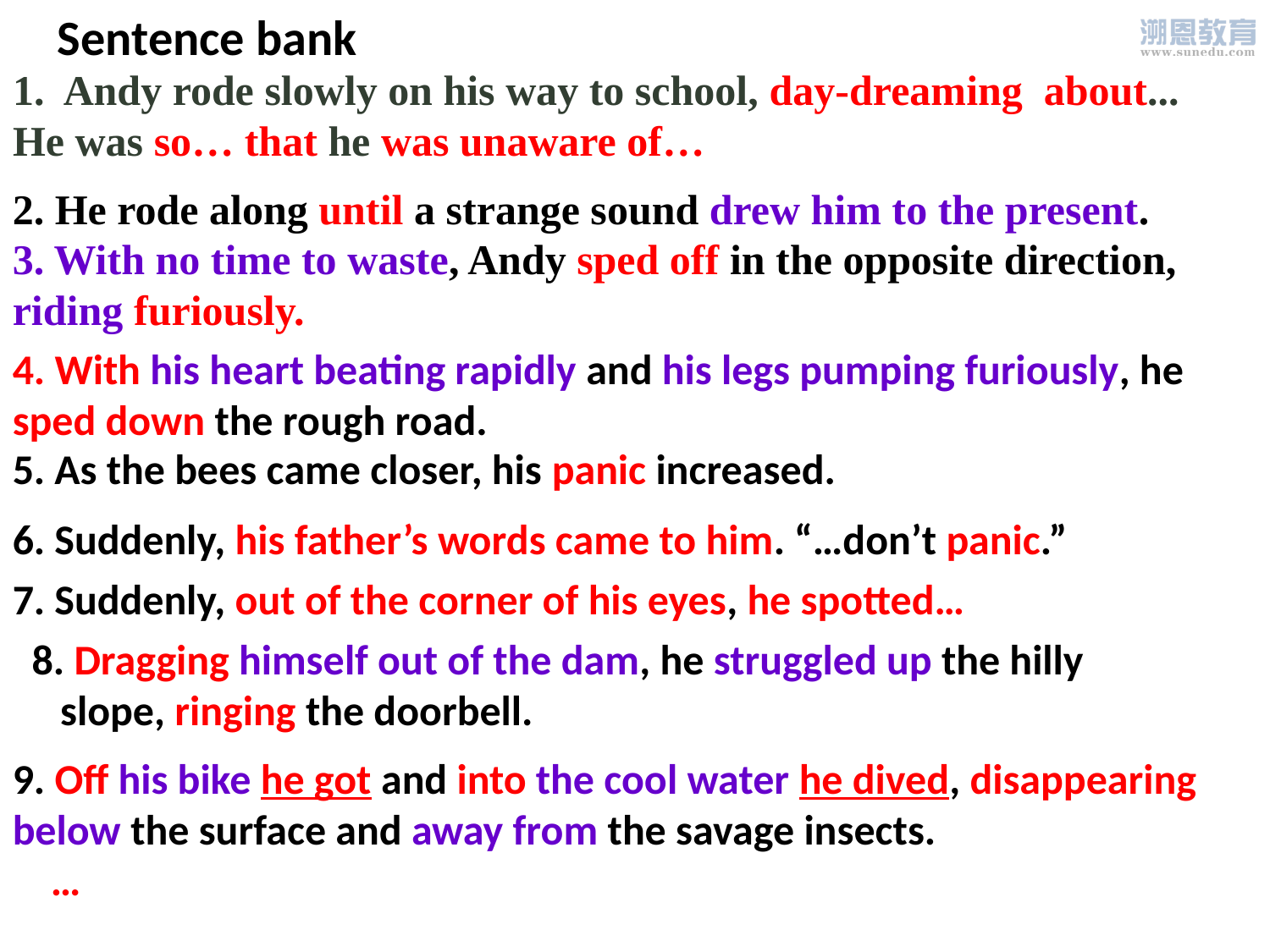

Sentence bank
1.  Andy rode slowly on his way to school, day-dreaming  about... He was so… that he was unaware of…
2. He rode along until a strange sound drew him to the present.
3. With no time to waste, Andy sped off in the opposite direction, riding furiously.
4. With his heart beating rapidly and his legs pumping furiously, he sped down the rough road.
5. As the bees came closer, his panic increased.
6. Suddenly, his father’s words came to him. “…don’t panic.”
7. Suddenly, out of the corner of his eyes, he spotted…

8. Dragging himself out of the dam, he struggled up the hilly
     slope, ringing the doorbell.
9. Off his bike he got and into the cool water he dived, disappearing below the surface and away from the savage insects.
    …